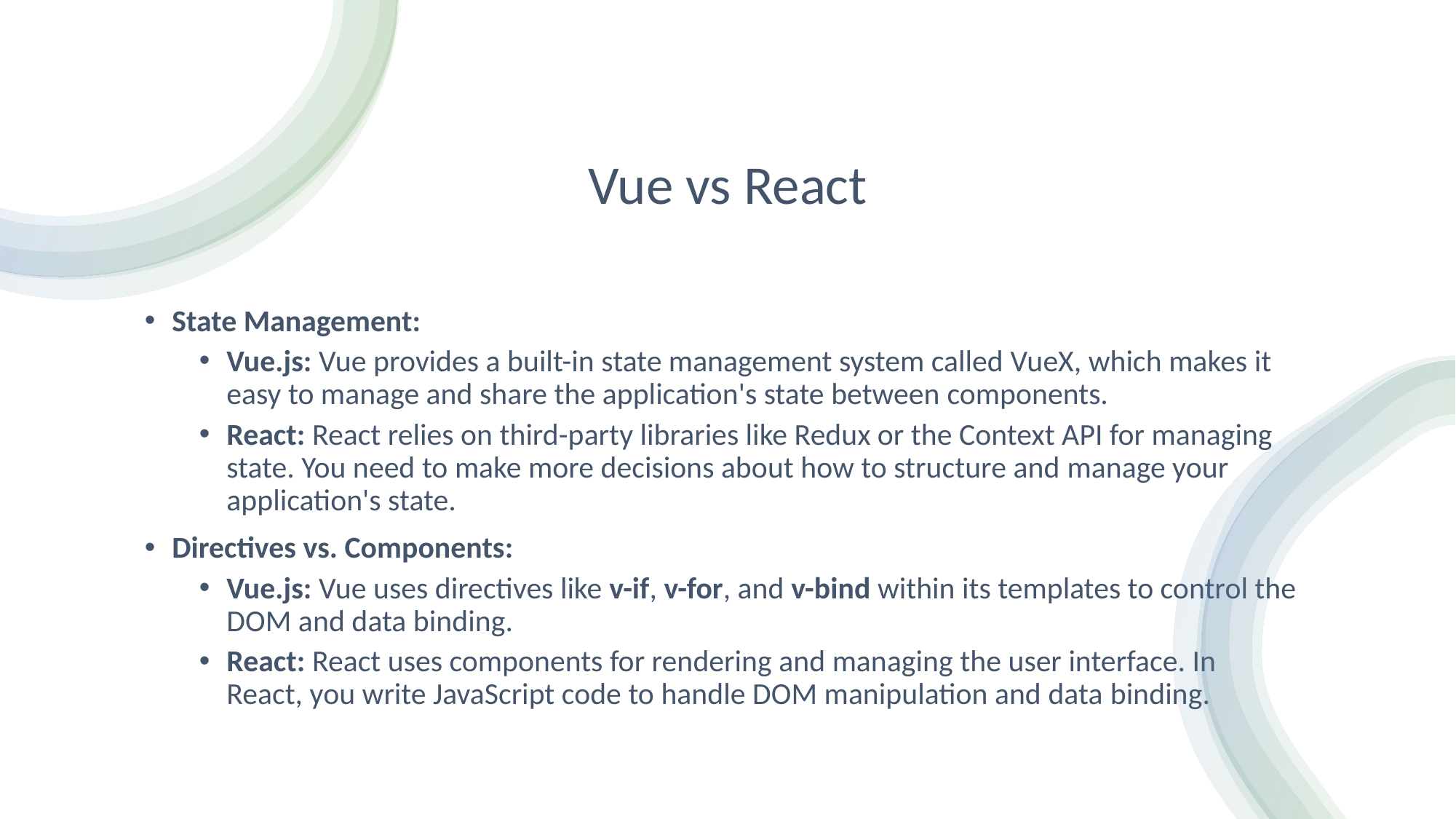

# Vue vs React
State Management:
Vue.js: Vue provides a built-in state management system called VueX, which makes it easy to manage and share the application's state between components.
React: React relies on third-party libraries like Redux or the Context API for managing state. You need to make more decisions about how to structure and manage your application's state.
Directives vs. Components:
Vue.js: Vue uses directives like v-if, v-for, and v-bind within its templates to control the DOM and data binding.
React: React uses components for rendering and managing the user interface. In React, you write JavaScript code to handle DOM manipulation and data binding.